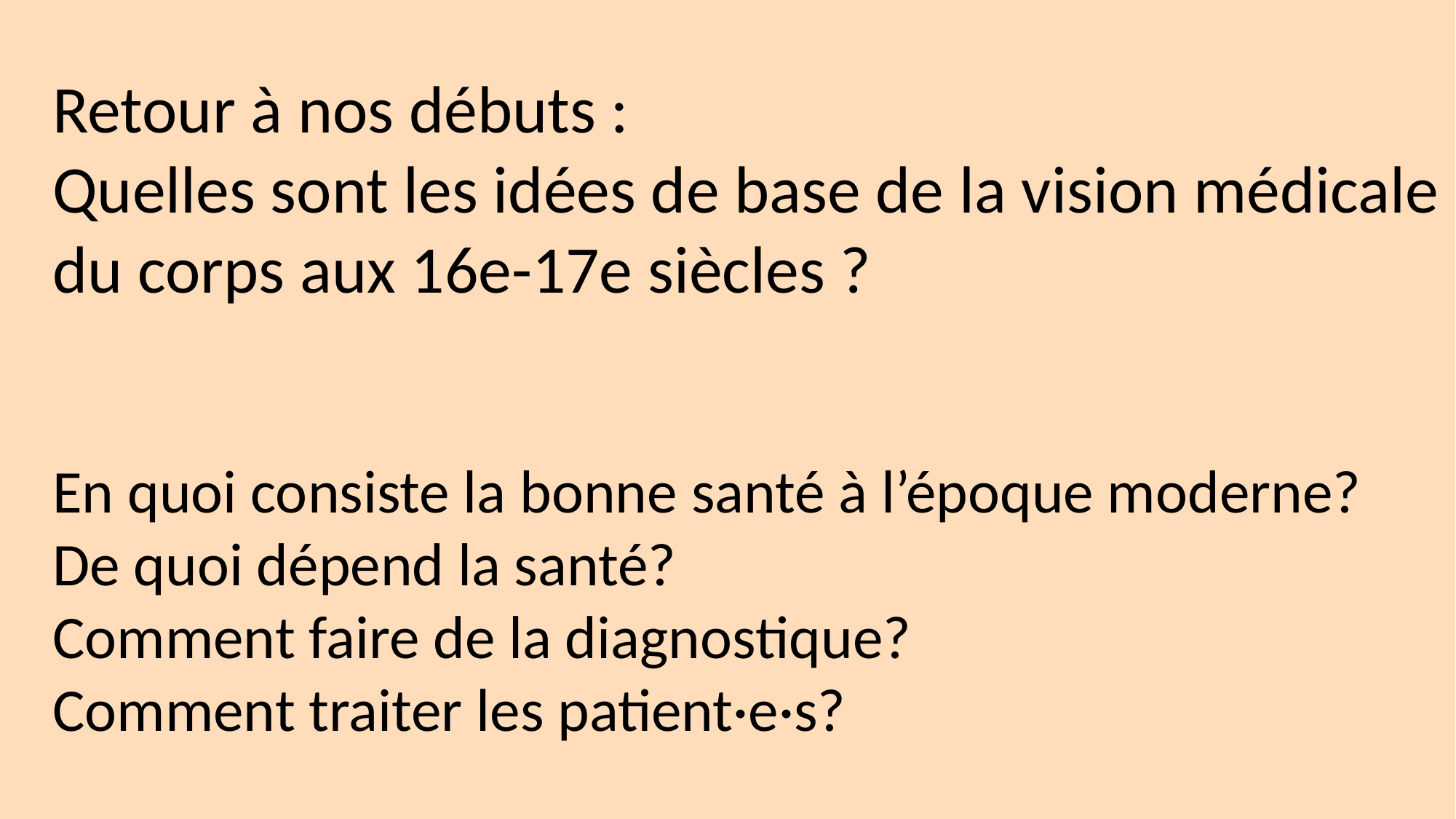

Retour à nos débuts :
Quelles sont les idées de base de la vision médicale du corps aux 16e-17e siècles ?

En quoi consiste la bonne santé à l’époque moderne?
De quoi dépend la santé?
Comment faire de la diagnostique?
Comment traiter les patient·e·s?